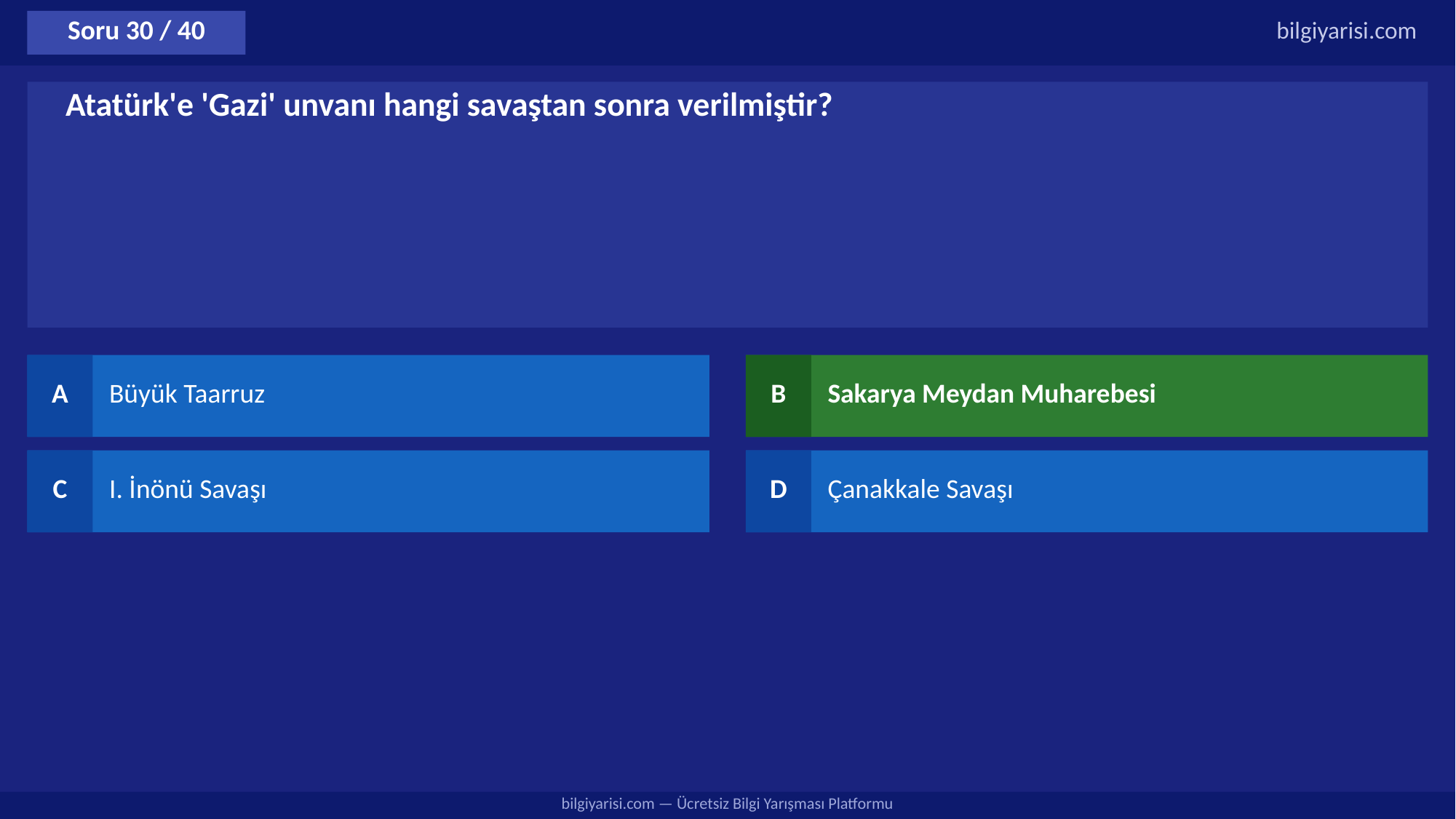

Soru 30 / 40
bilgiyarisi.com

Atatürk'e 'Gazi' unvanı hangi savaştan sonra verilmiştir?

A
Büyük Taarruz

B
Sakarya Meydan Muharebesi

C
I. İnönü Savaşı

D
Çanakkale Savaşı
bilgiyarisi.com — Ücretsiz Bilgi Yarışması Platformu